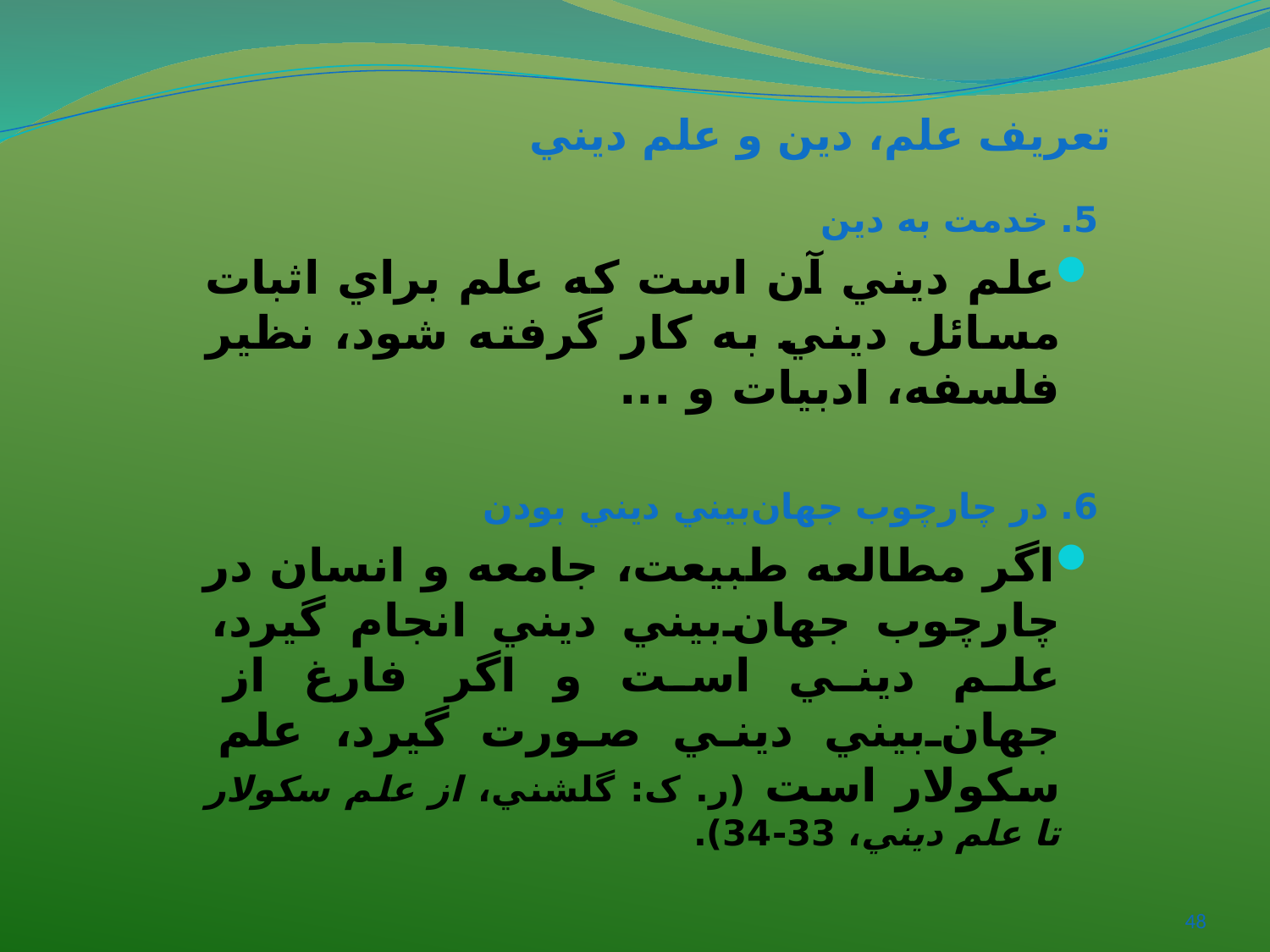

# تعريف علم، دين و علم ديني
5. خدمت به دين
علم ديني آن است که علم براي اثبات مسائل ديني به کار گرفته شود، نظير فلسفه، ادبيات و ...

6. در چارچوب جهان‌بيني ديني بودن
اگر مطالعه طبيعت، جامعه و انسان در چارچوب جهان‌بيني ديني انجام گيرد، علم ديني است و اگر فارغ از جهان‌بيني ديني صورت گيرد، علم سکولار است (ر. ک: گلشني، از علم سکولار تا علم ديني، 33-34).

48